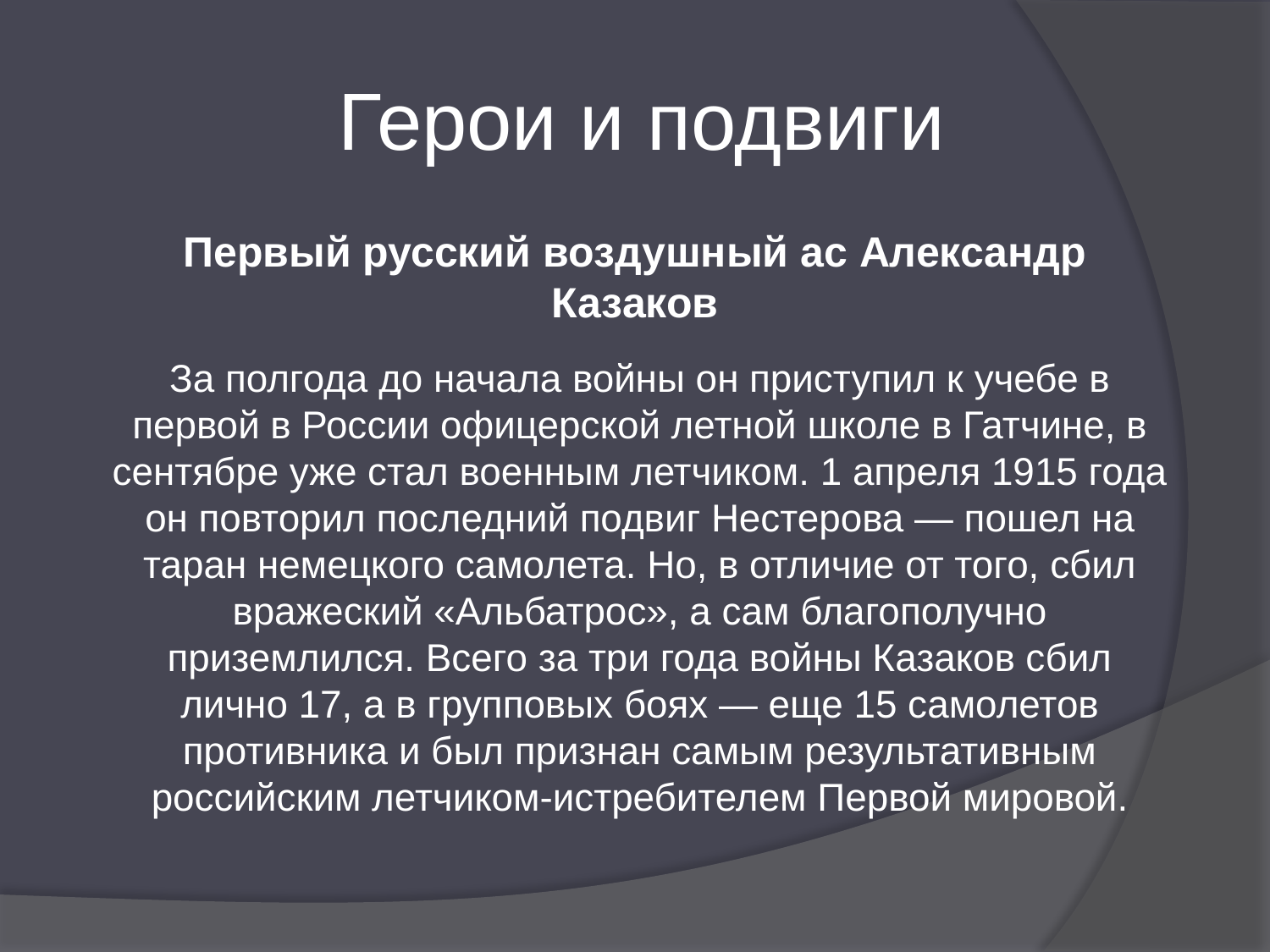

# Герои и подвиги
Первый русский воздушный ас Александр Казаков
За полгода до начала войны он приступил к учебе в первой в России офицерской летной школе в Гатчине, в сентябре уже стал военным летчиком. 1 апреля 1915 года он повторил последний подвиг Нестерова — пошел на таран немецкого самолета. Но, в отличие от того, сбил вражеский «Альбатрос», а сам благополучно приземлился. Всего за три года войны Казаков сбил лично 17, а в групповых боях — еще 15 самолетов противника и был признан самым результативным российским летчиком-истребителем Первой мировой.